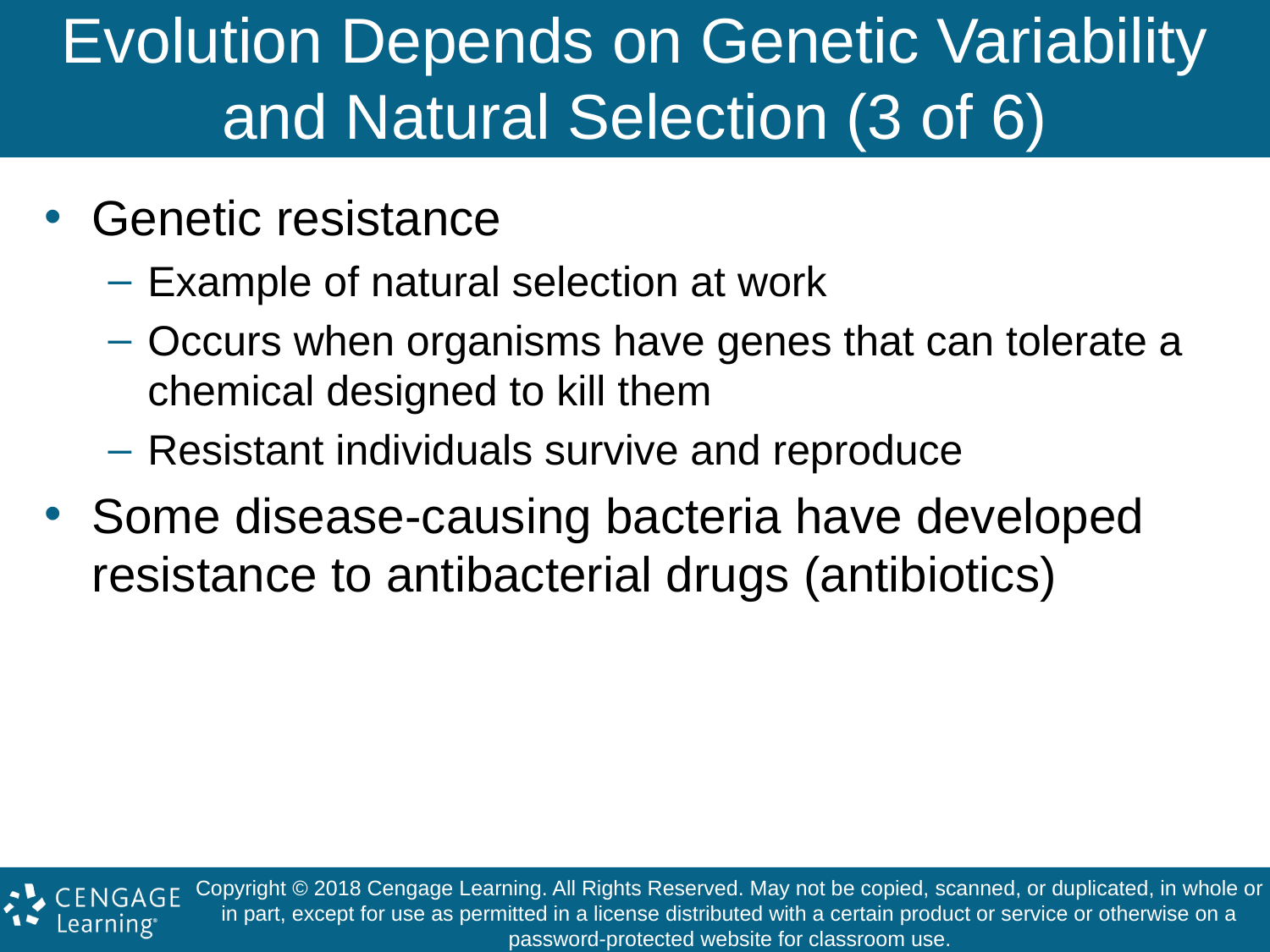

# Evolution Depends on Genetic Variability and Natural Selection (3 of 6)
Genetic resistance
Example of natural selection at work
Occurs when organisms have genes that can tolerate a chemical designed to kill them
Resistant individuals survive and reproduce
Some disease-causing bacteria have developed resistance to antibacterial drugs (antibiotics)